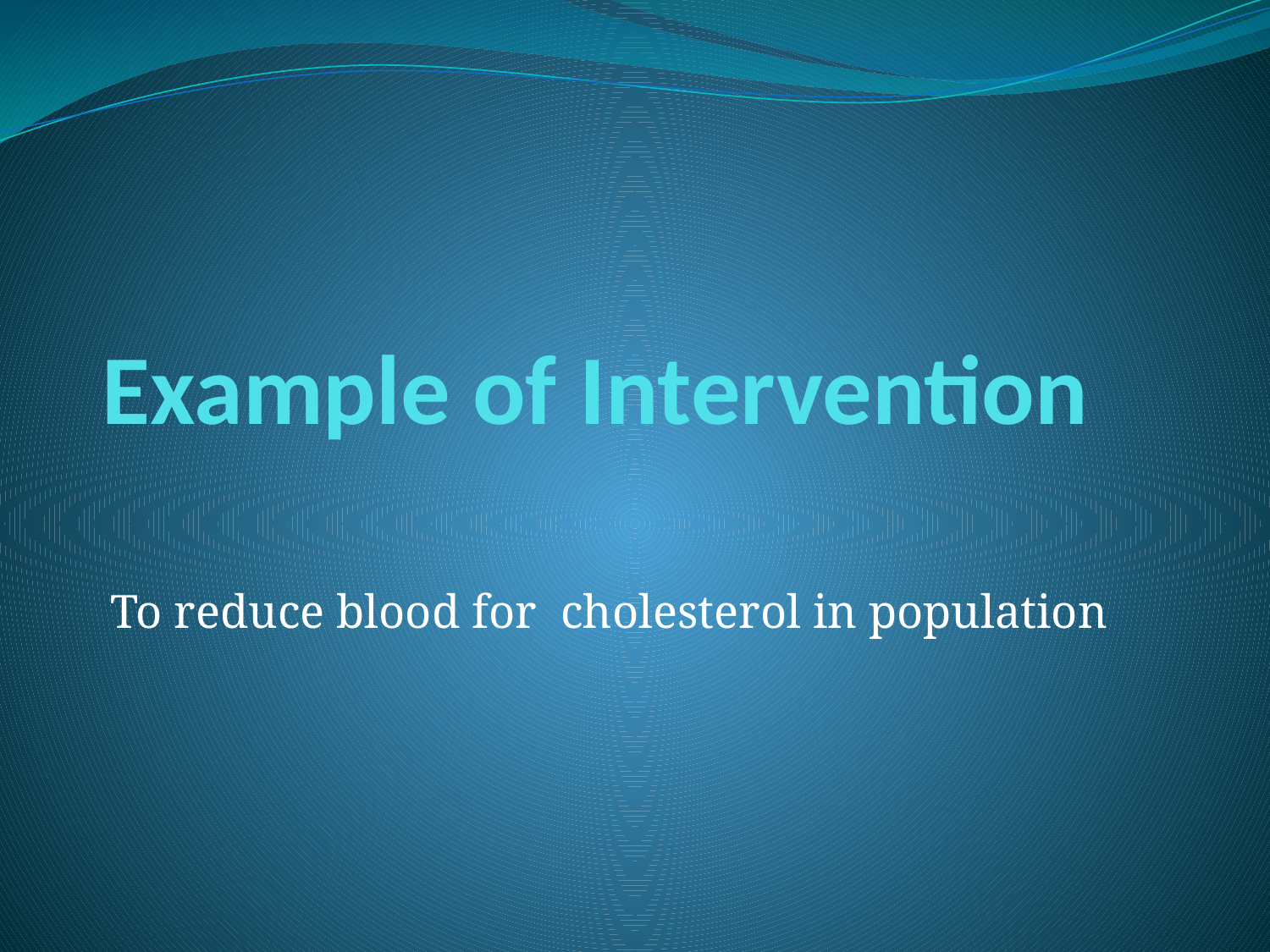

# Example of Intervention

To reduce blood for  cholesterol in population